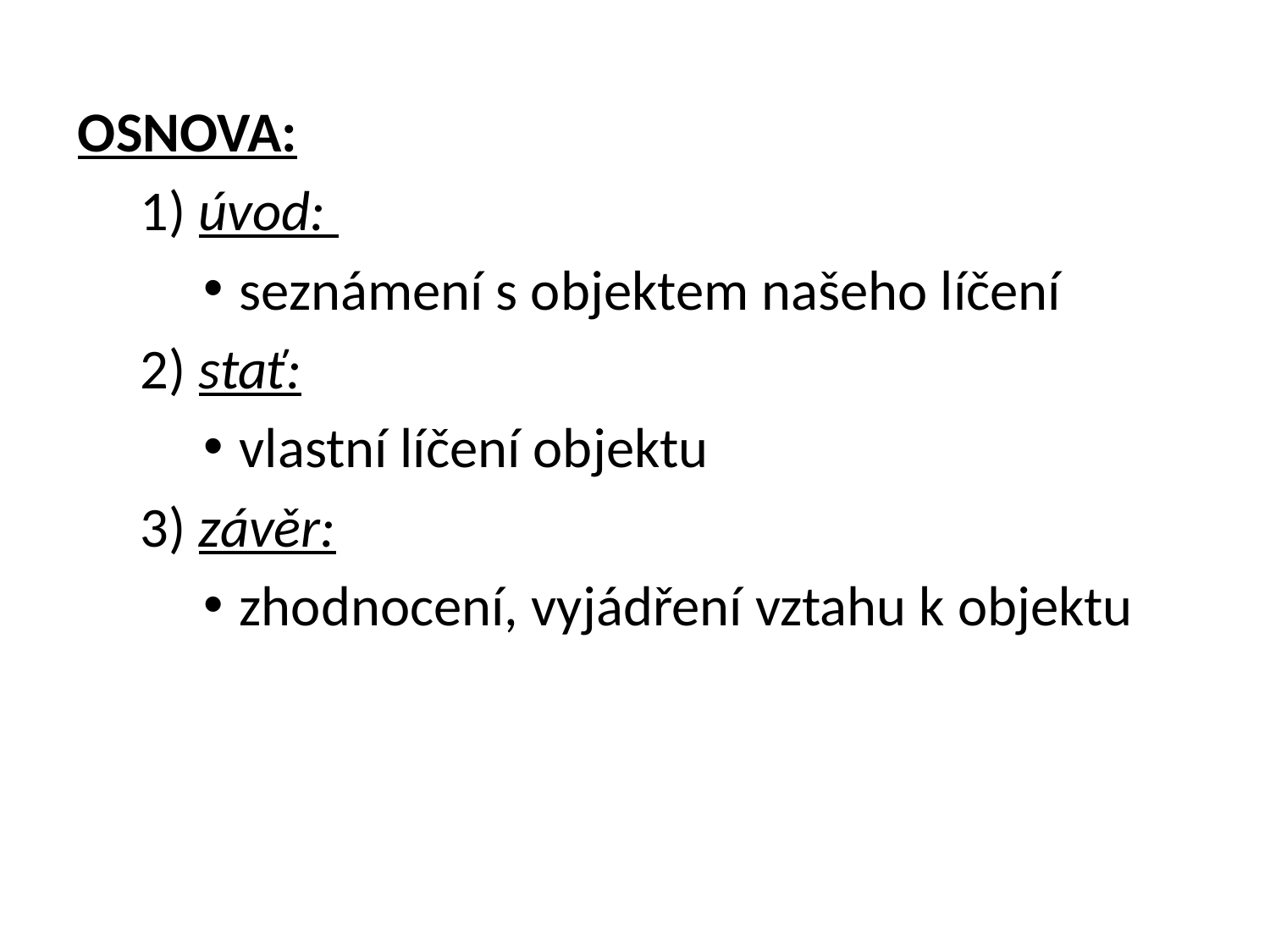

OSNOVA:
1) úvod:
seznámení s objektem našeho líčení
2) stať:
vlastní líčení objektu
3) závěr:
zhodnocení, vyjádření vztahu k objektu